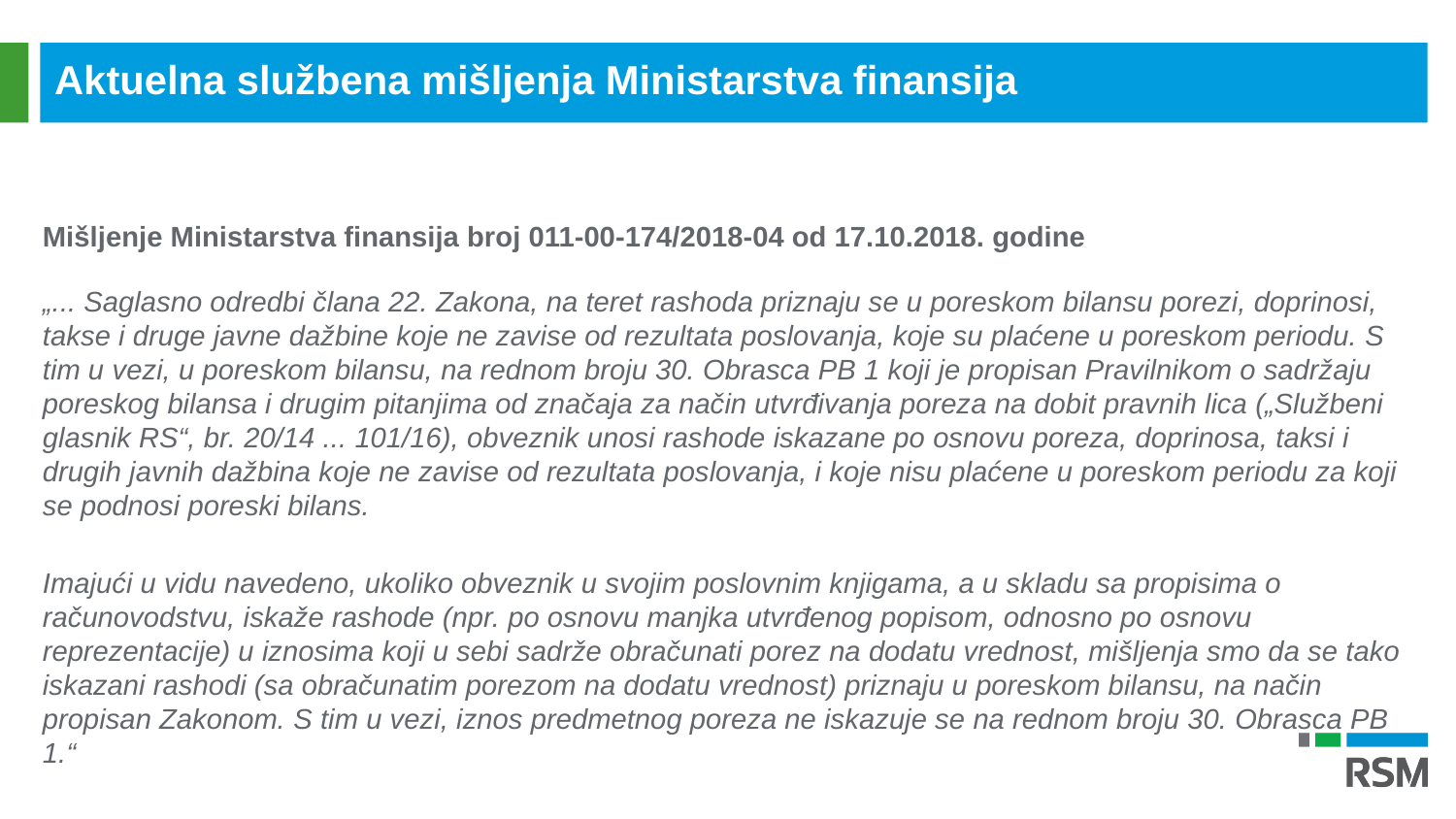

Aktuelna službena mišljenja Ministarstva finansija
Mišljenje Ministarstva finansija broj 011-00-174/2018-04 od 17.10.2018. godine

„... Saglasno odredbi člana 22. Zakona, na teret rashoda priznaju se u poreskom bilansu porezi, doprinosi, takse i druge javne dažbine koje ne zavise od rezultata poslovanja, koje su plaćene u poreskom periodu. S tim u vezi, u poreskom bilansu, na rednom broju 30. Obrasca PB 1 koji je propisan Pravilnikom o sadržaju poreskog bilansa i drugim pitanjima od značaja za način utvrđivanja poreza na dobit pravnih lica („Službeni glasnik RS“, br. 20/14 ... 101/16), obveznik unosi rashode iskazane po osnovu poreza, doprinosa, taksi i drugih javnih dažbina koje ne zavise od rezultata poslovanja, i koje nisu plaćene u poreskom periodu za koji se podnosi poreski bilans.

Imajući u vidu navedeno, ukoliko obveznik u svojim poslovnim knjigama, a u skladu sa propisima o računovodstvu, iskaže rashode (npr. po osnovu manjka utvrđenog popisom, odnosno po osnovu reprezentacije) u iznosima koji u sebi sadrže obračunati porez na dodatu vrednost, mišljenja smo da se tako iskazani rashodi (sa obračunatim porezom na dodatu vrednost) priznaju u poreskom bilansu, na način propisan Zakonom. S tim u vezi, iznos predmetnog poreza ne iskazuje se na rednom broju 30. Obrasca PB 1.“